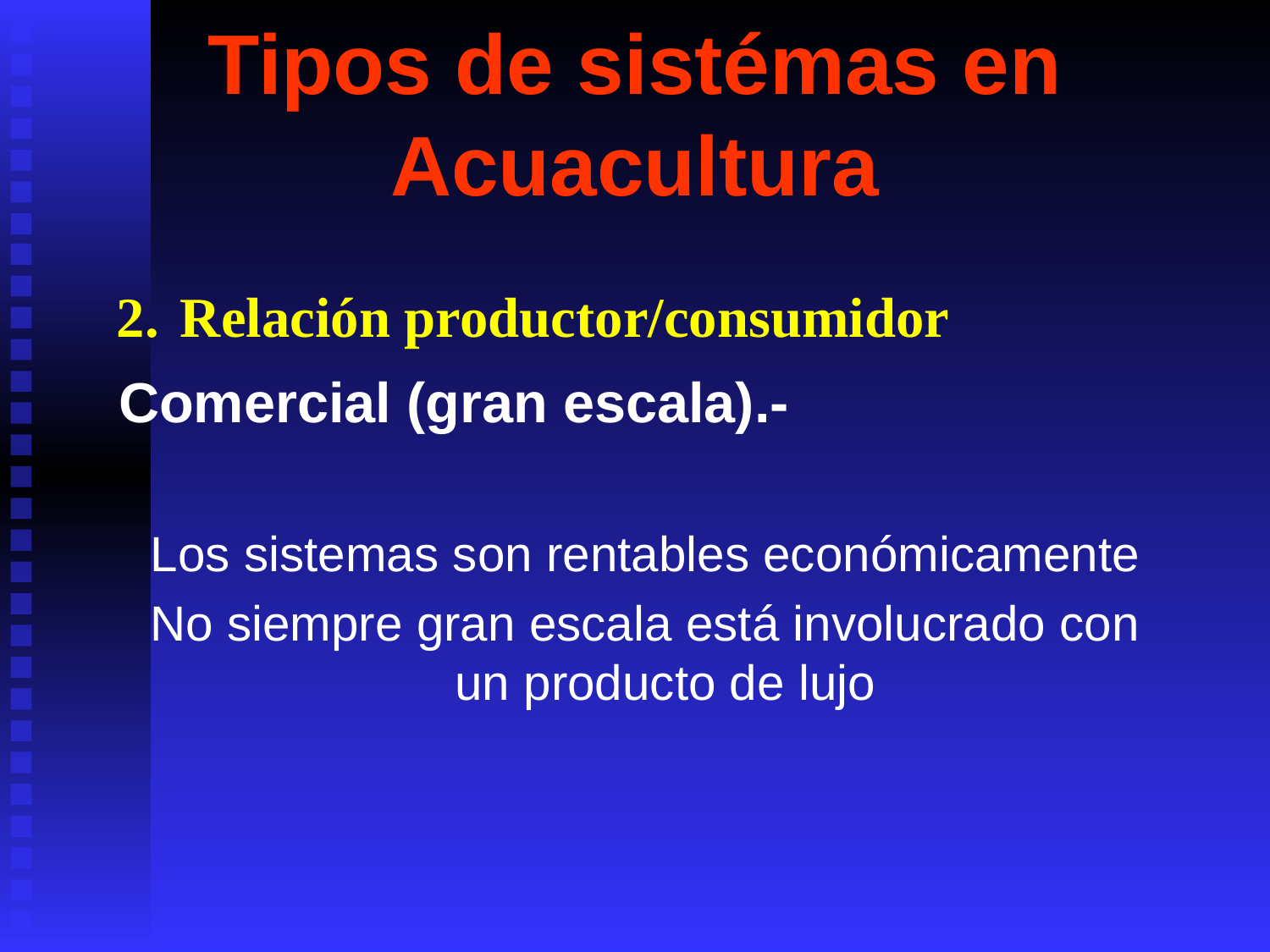

# Tipos de sistémas en Acuacultura
Relación productor/consumidor
Comercial (gran escala).-

Los sistemas son rentables económicamente
No siempre gran escala está involucrado con un producto de lujo